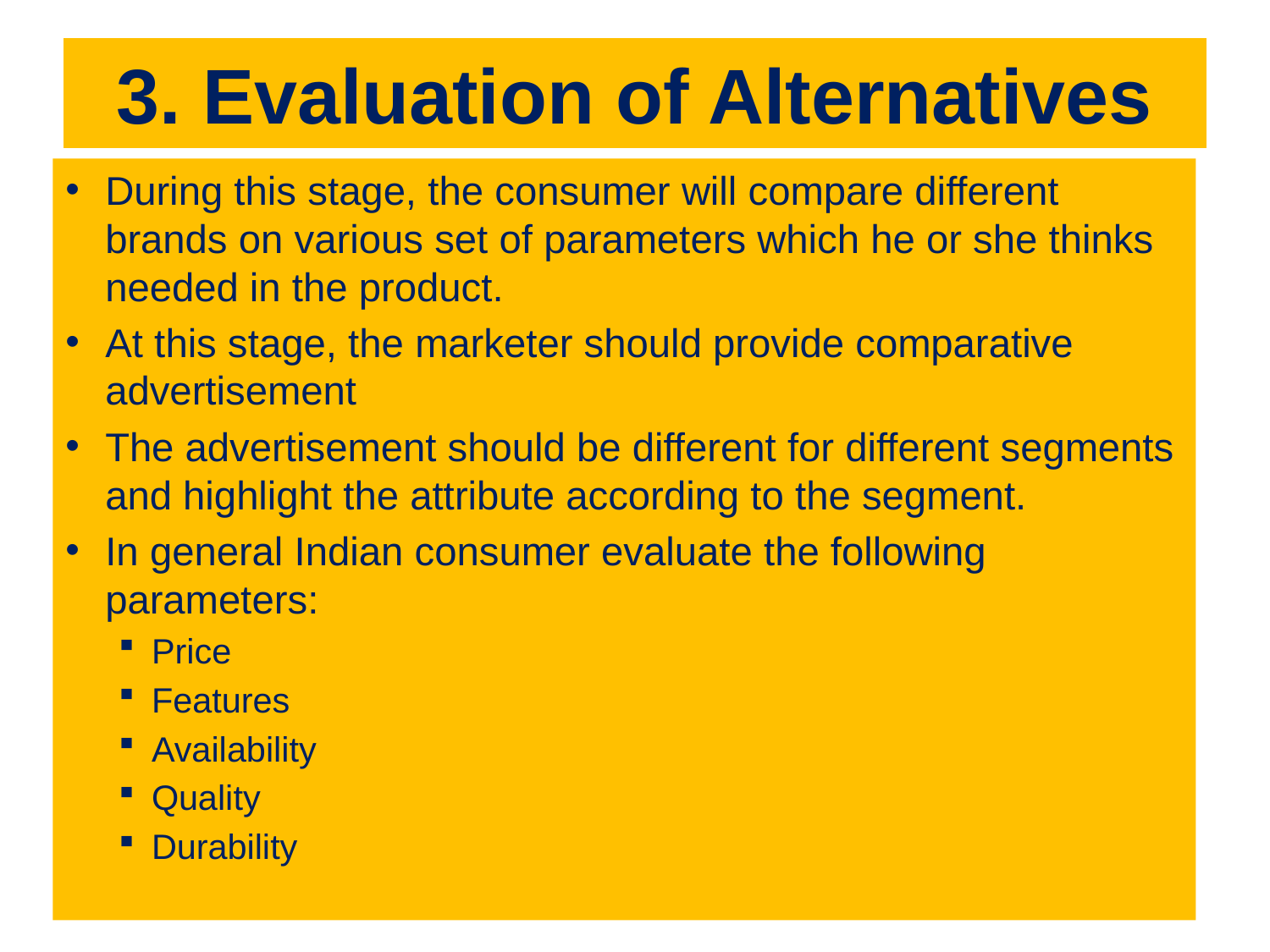

# 3. Evaluation of Alternatives
During this stage, the consumer will compare different brands on various set of parameters which he or she thinks needed in the product.
At this stage, the marketer should provide comparative advertisement
The advertisement should be different for different segments and highlight the attribute according to the segment.
In general Indian consumer evaluate the following parameters:
Price
Features
Availability
Quality
Durability